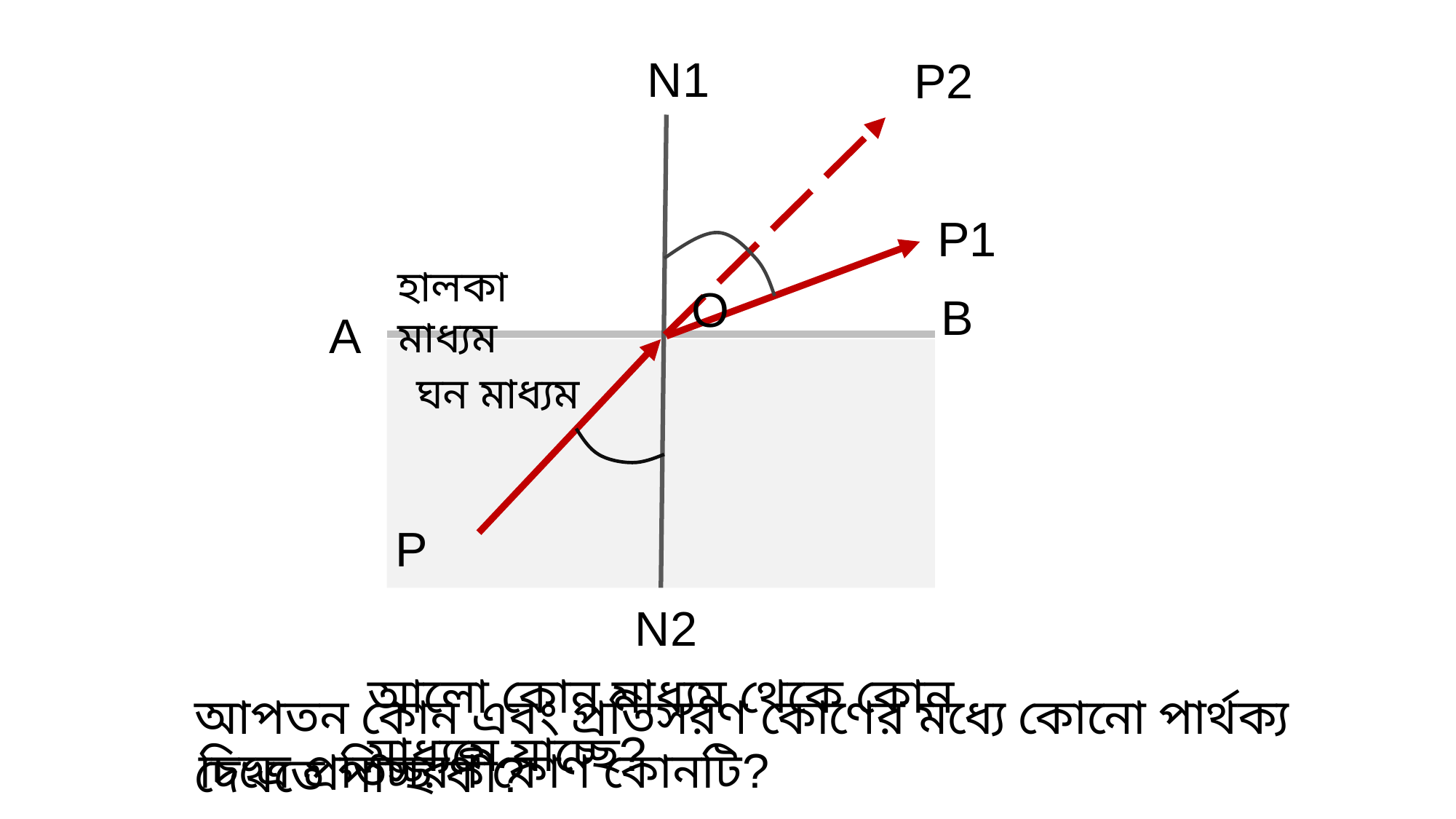

N1
P2
P1

হালকা মাধ্যম
O
B
A

ঘন মাধ্যম

P
N2
আলো কোন মাধ্যম থেকে কোন মাধ্যমে যাচ্ছে?
আপতন কোন এবং প্রতিসরণ কোণের মধ্যে কোনো পার্থক্য দেখতে পাচ্ছ কী?
চিত্রে প্রতিসরণ কোণ কোনটি?